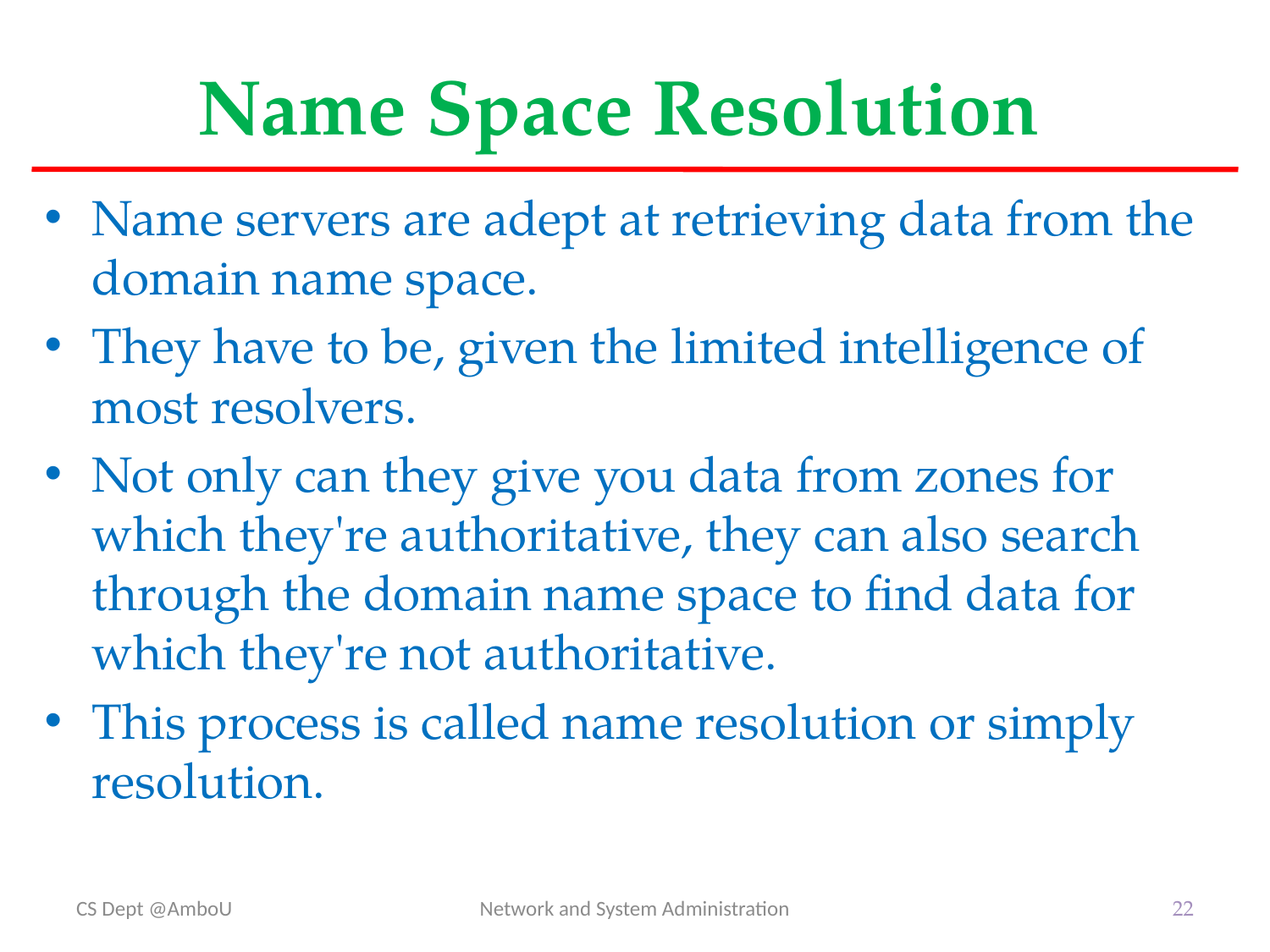

# Name Space Resolution
Name servers are adept at retrieving data from the domain name space.
They have to be, given the limited intelligence of most resolvers.
Not only can they give you data from zones for which they're authoritative, they can also search through the domain name space to find data for which they're not authoritative.
This process is called name resolution or simply resolution.

CS Dept @AmboU
Network and System Administration
22